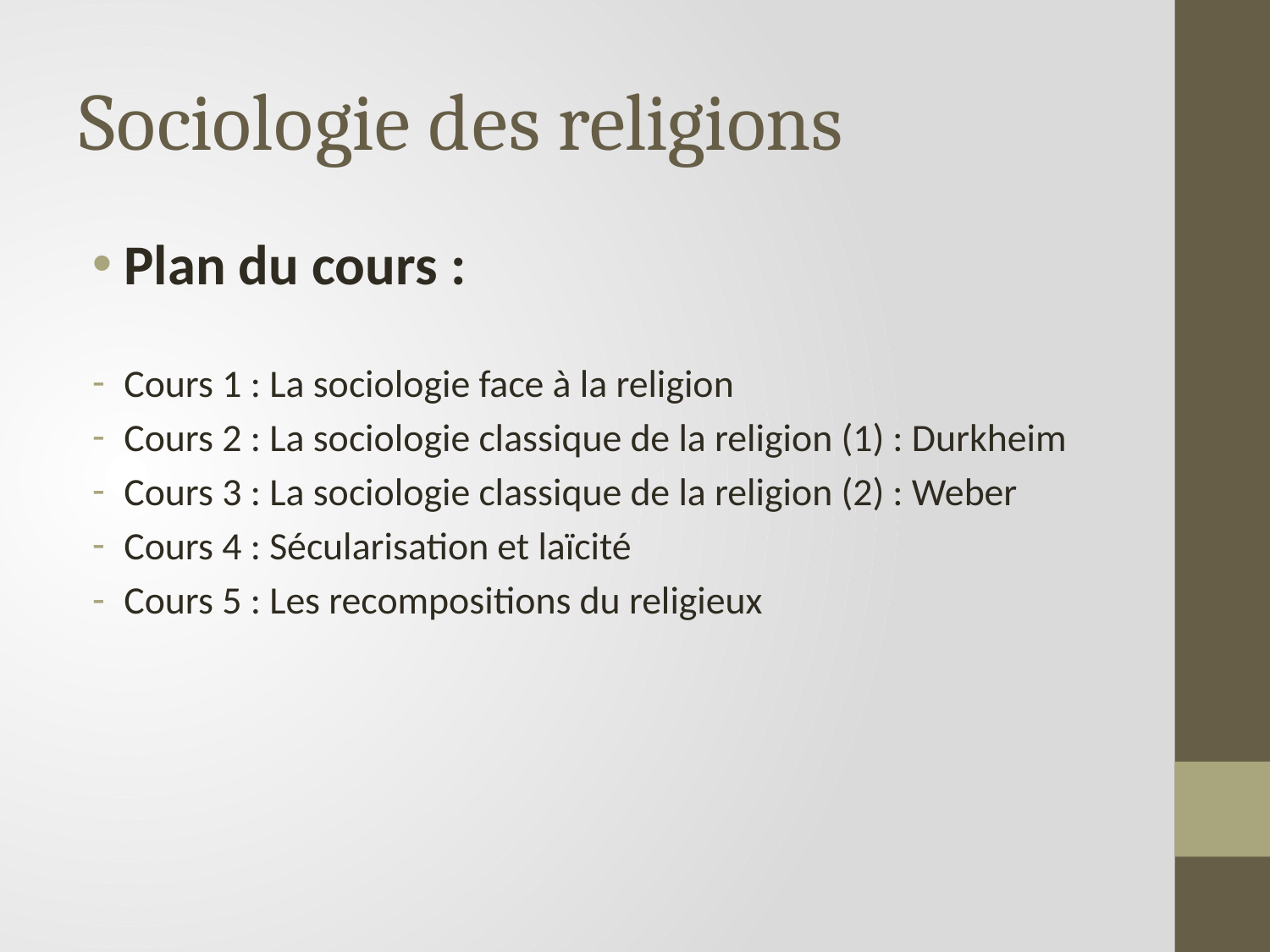

# Sociologie des religions
Plan du cours :

Cours 1 : La sociologie face à la religion
Cours 2 : La sociologie classique de la religion (1) : Durkheim
Cours 3 : La sociologie classique de la religion (2) : Weber
Cours 4 : Sécularisation et laïcité
Cours 5 : Les recompositions du religieux